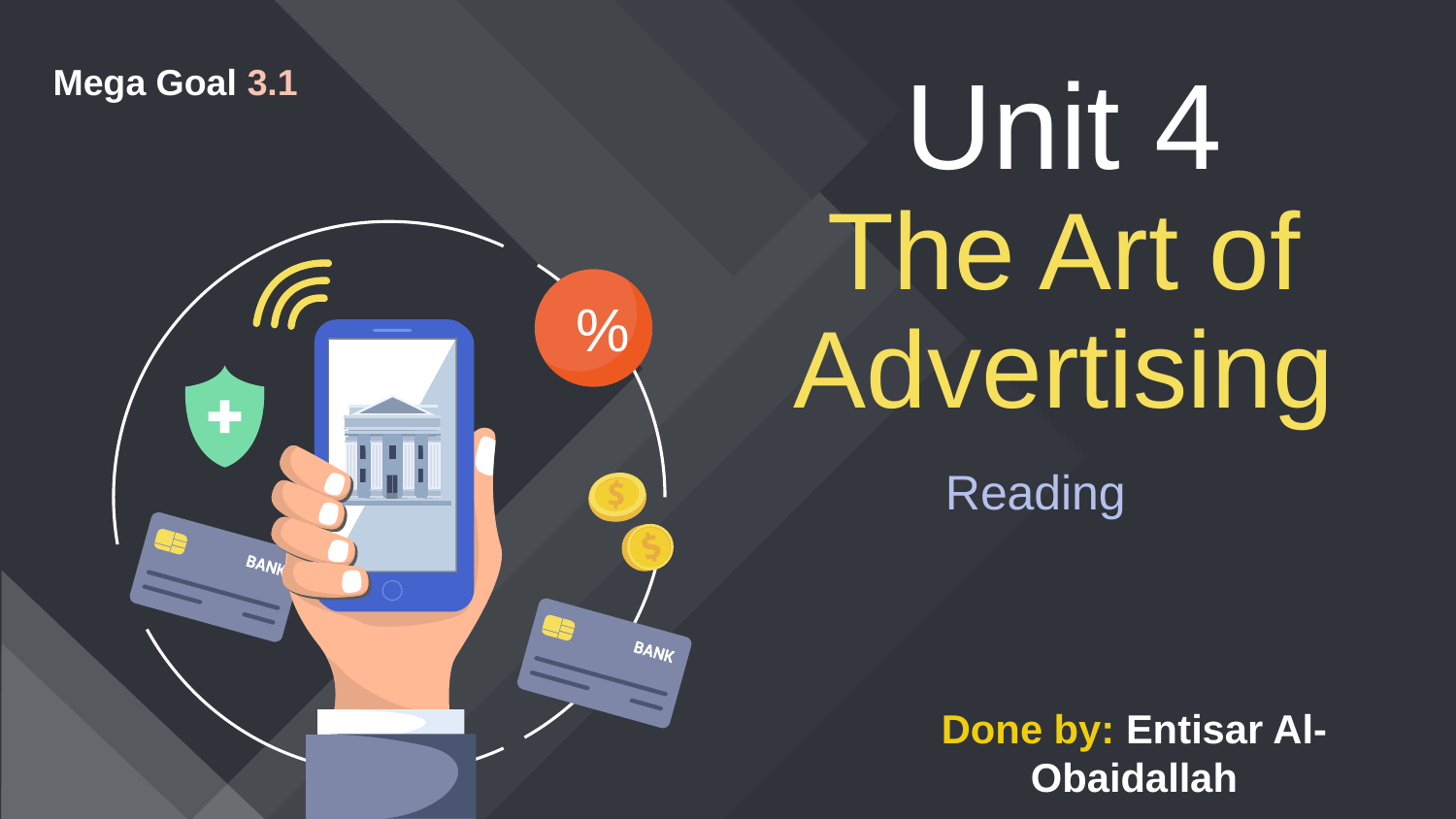

# Unit 4 The Art of Advertising
Mega Goal 3.1

%

Reading

Done by: Entisar Al-Obaidallah